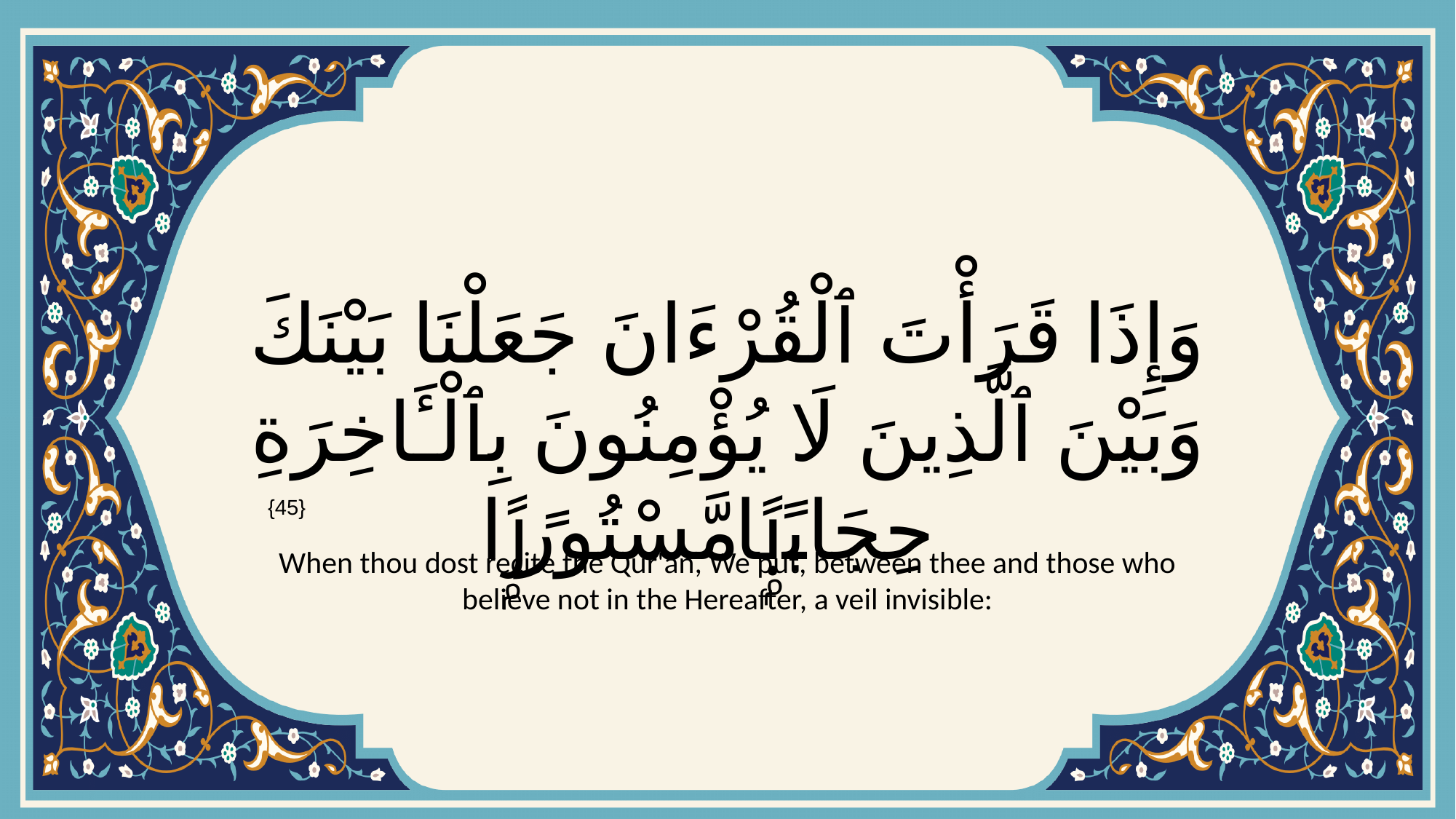

# وَإِذَا قَرَأْتَ ٱلْقُرْءَانَ جَعَلْنَا بَيْنَكَ وَبَيْنَ ٱلَّذِينَ لَا يُؤْمِنُونَ بِٱلْـَٔاخِرَةِ حِجَابًۭا مَّسْتُورًۭا
{45}
When thou dost recite the Qur'an, We put, between thee and those who believe not in the Hereafter, a veil invisible: